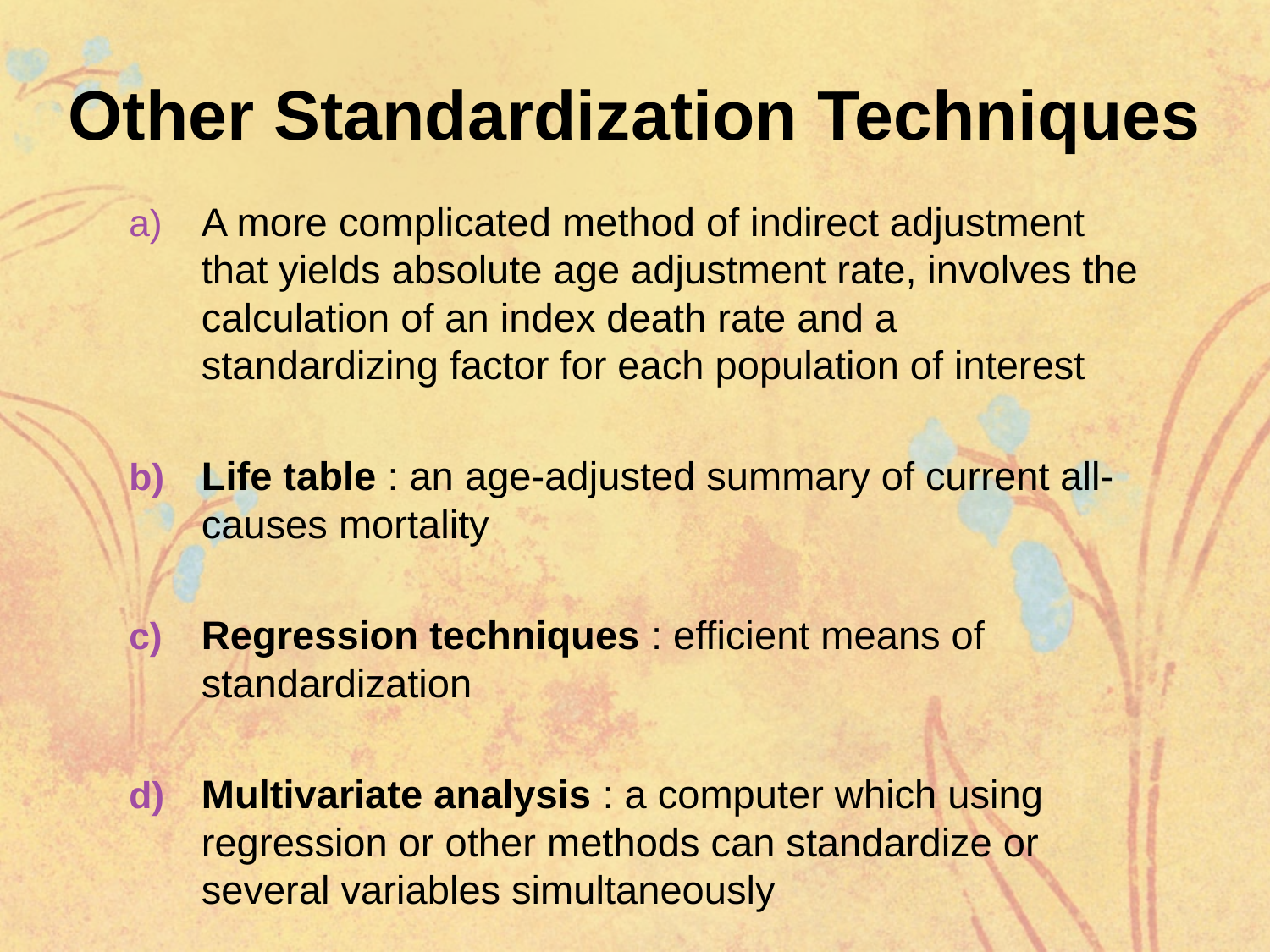

# Other Standardization Techniques
A more complicated method of indirect adjustment that yields absolute age adjustment rate, involves the calculation of an index death rate and a standardizing factor for each population of interest

Life table : an age-adjusted summary of current all-causes mortality

Regression techniques : efficient means of standardization

Multivariate analysis : a computer which using regression or other methods can standardize or several variables simultaneously